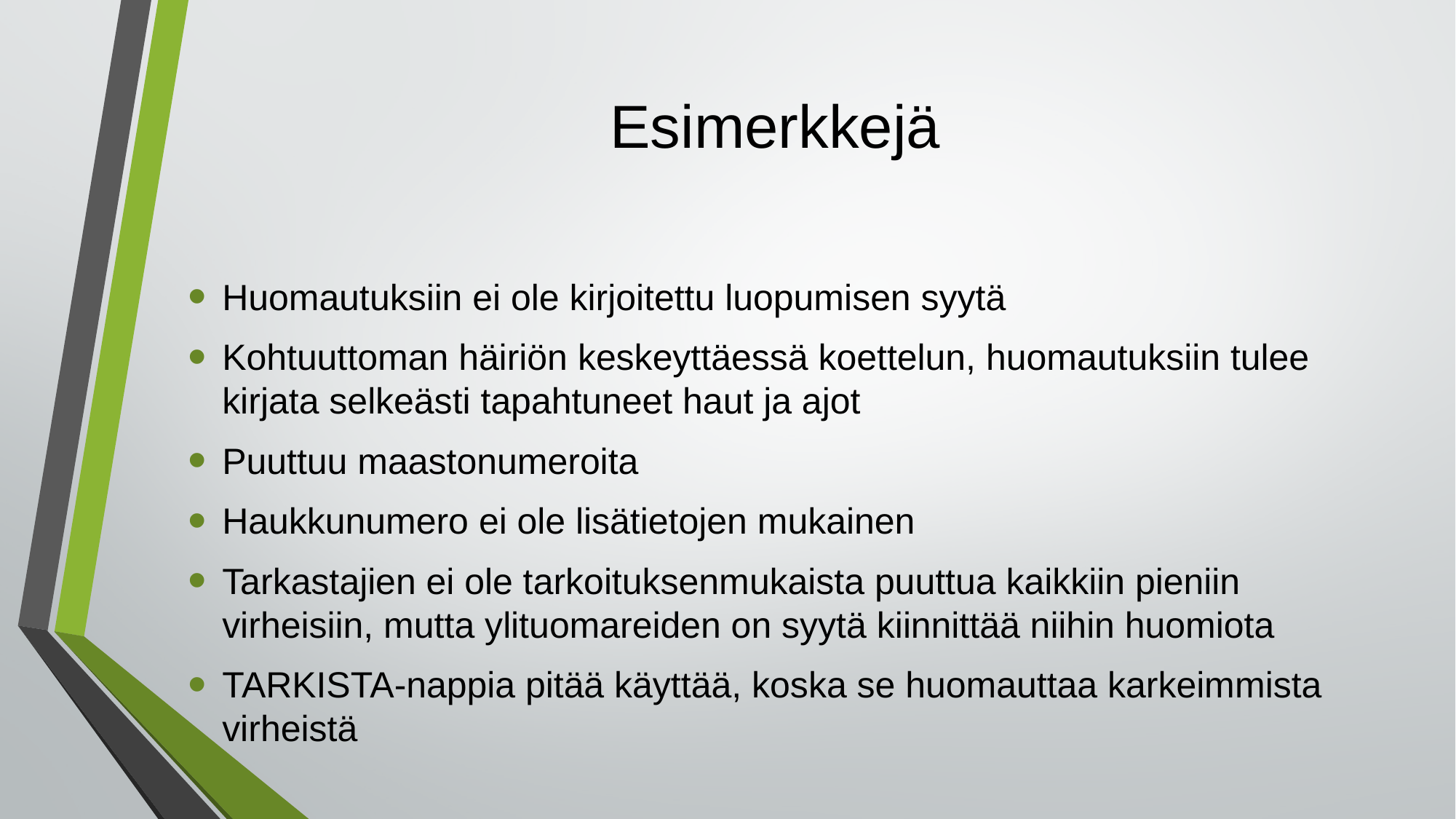

# Esimerkkejä
Huomautuksiin ei ole kirjoitettu luopumisen syytä
Kohtuuttoman häiriön keskeyttäessä koettelun, huomautuksiin tulee kirjata selkeästi tapahtuneet haut ja ajot
Puuttuu maastonumeroita
Haukkunumero ei ole lisätietojen mukainen
Tarkastajien ei ole tarkoituksenmukaista puuttua kaikkiin pieniin virheisiin, mutta ylituomareiden on syytä kiinnittää niihin huomiota
TARKISTA-nappia pitää käyttää, koska se huomauttaa karkeimmista virheistä